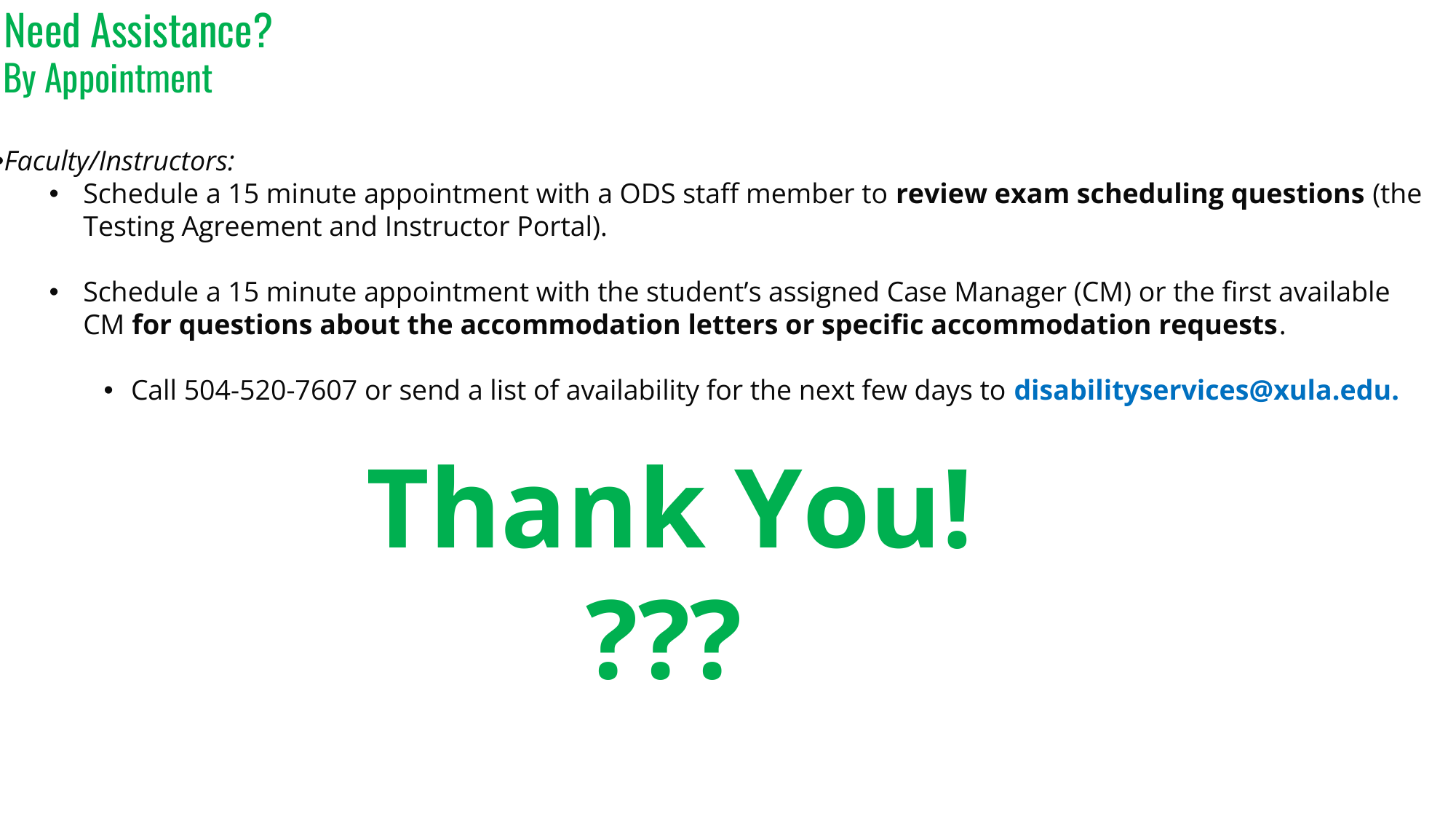

Need Assistance?
 By Appointment

Faculty/Instructors:
Schedule a 15 minute appointment with a ODS staff member to review exam scheduling questions (the Testing Agreement and Instructor Portal).

Schedule a 15 minute appointment with the student’s assigned Case Manager (CM) or the first available CM for questions about the accommodation letters or specific accommodation requests.

Call 504-520-7607 or send a list of availability for the next few days to disabilityservices@xula.edu.

                                     Thank You!
                 ???